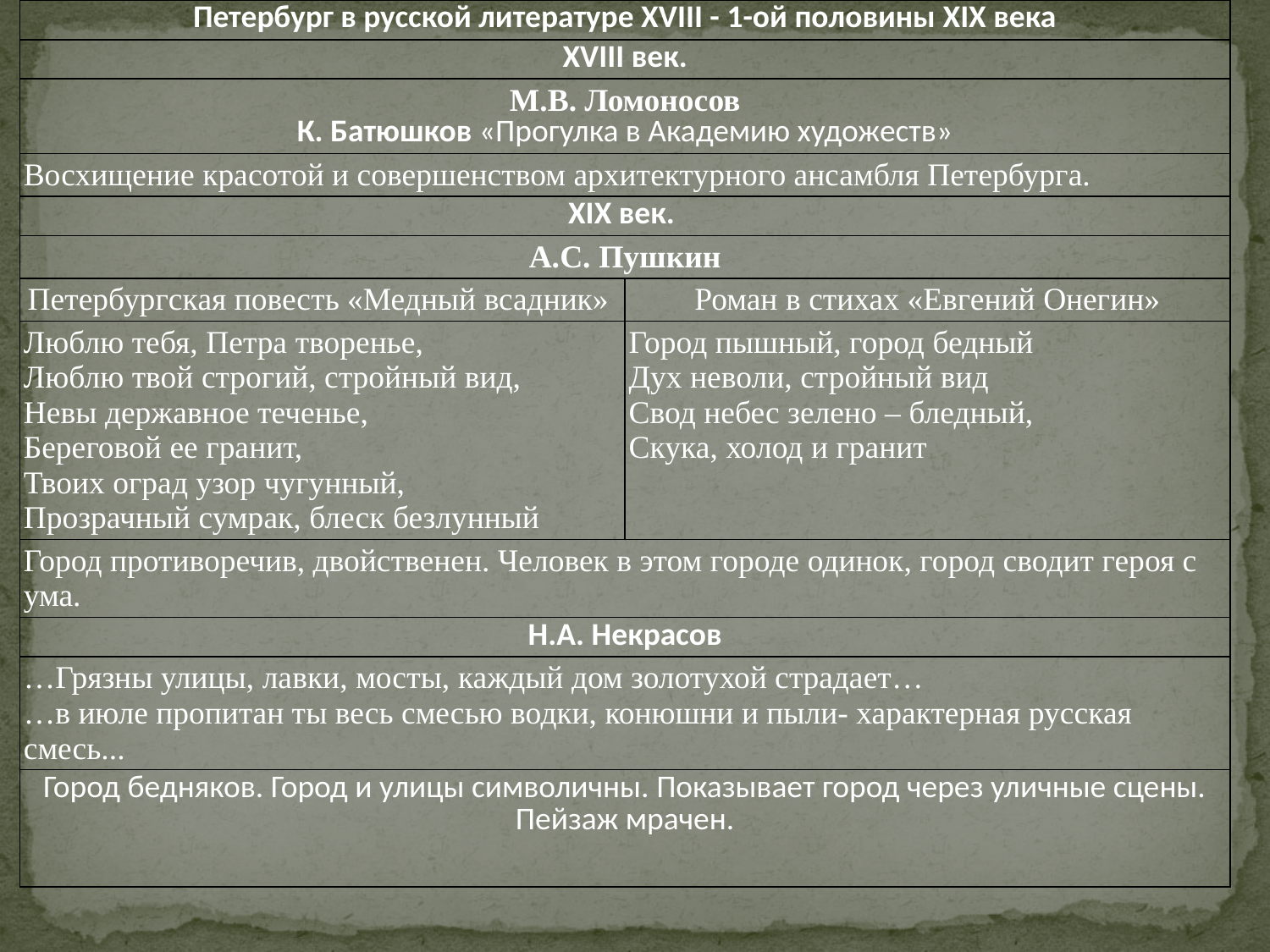

| Петербург в русской литературе XVIII - 1-ой половины XIX века |  |
| --- | --- |
| XVIII век. |  |
| М.В. Ломоносов К. Батюшков «Прогулка в Академию художеств» |  |
| Восхищение красотой и совершенством архитектурного ансамбля Петербурга. |  |
| XIX век. |  |
| А.С. Пушкин |  |
| Петербургская повесть «Медный всадник» | Роман в стихах «Евгений Онегин» |
| Люблю тебя, Петра творенье, Люблю твой строгий, стройный вид, Невы державное теченье, Береговой ее гранит, Твоих оград узор чугунный, Прозрачный сумрак, блеск безлунный | Город пышный, город бедный Дух неволи, стройный вид Свод небес зелено – бледный, Скука, холод и гранит |
| Город противоречив, двойственен. Человек в этом городе одинок, город сводит героя с ума. |  |
| Н.А. Некрасов |  |
| …Грязны улицы, лавки, мосты, каждый дом золотухой страдает… …в июле пропитан ты весь смесью водки, конюшни и пыли- характерная русская смесь... |  |
| Город бедняков. Город и улицы символичны. Показывает город через уличные сцены. Пейзаж мрачен. |  |